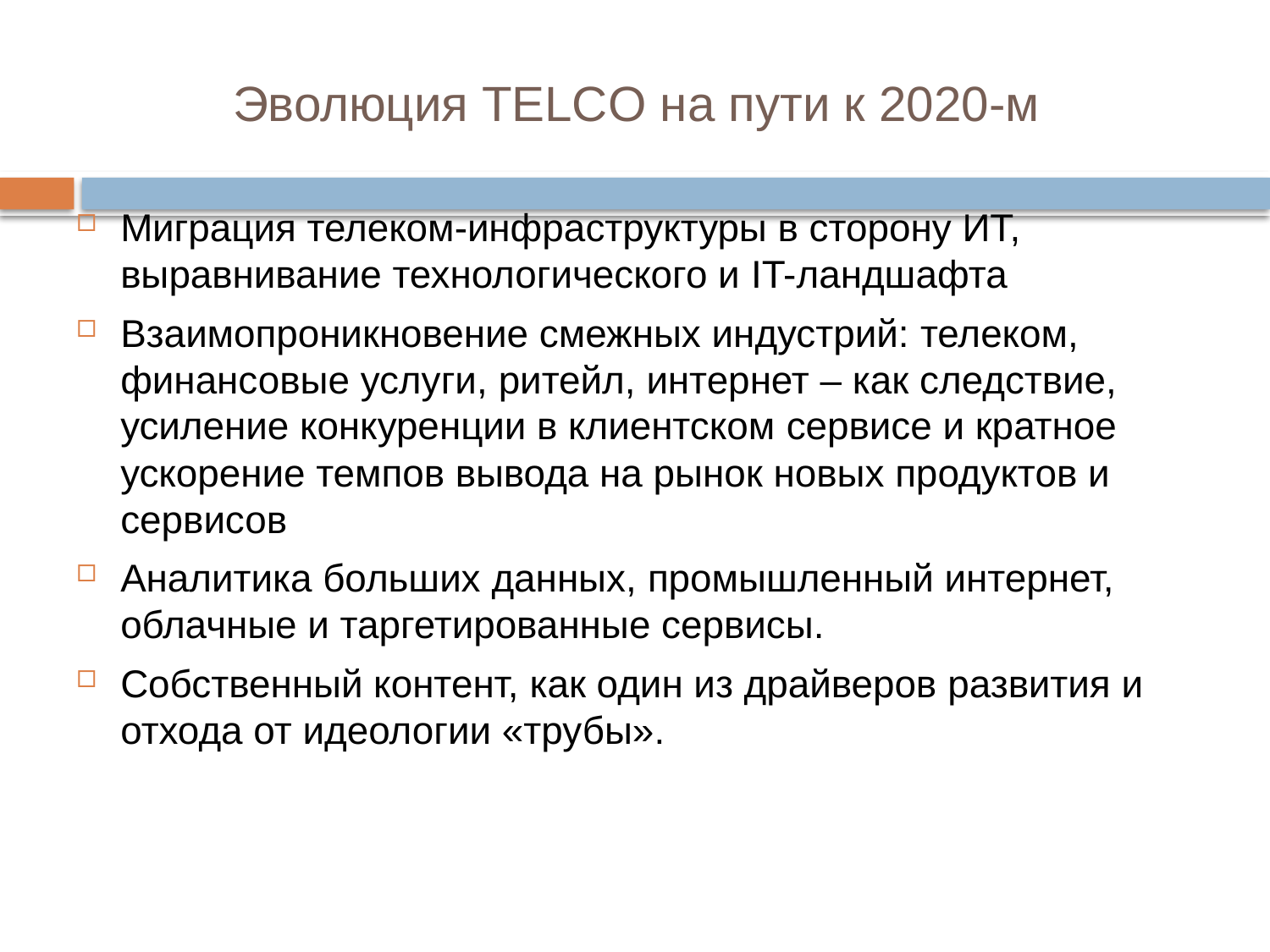

# Эволюция TELCO на пути к 2020-м

Миграция телеком-инфраструктуры в сторону ИТ, выравнивание технологического и IT-ландшафта
Взаимопроникновение смежных индустрий: телеком, финансовые услуги, ритейл, интернет – как следствие, усиление конкуренции в клиентском сервисе и кратное ускорение темпов вывода на рынок новых продуктов и сервисов
Аналитика больших данных, промышленный интернет, облачные и таргетированные сервисы.
Собственный контент, как один из драйверов развития и отхода от идеологии «трубы».